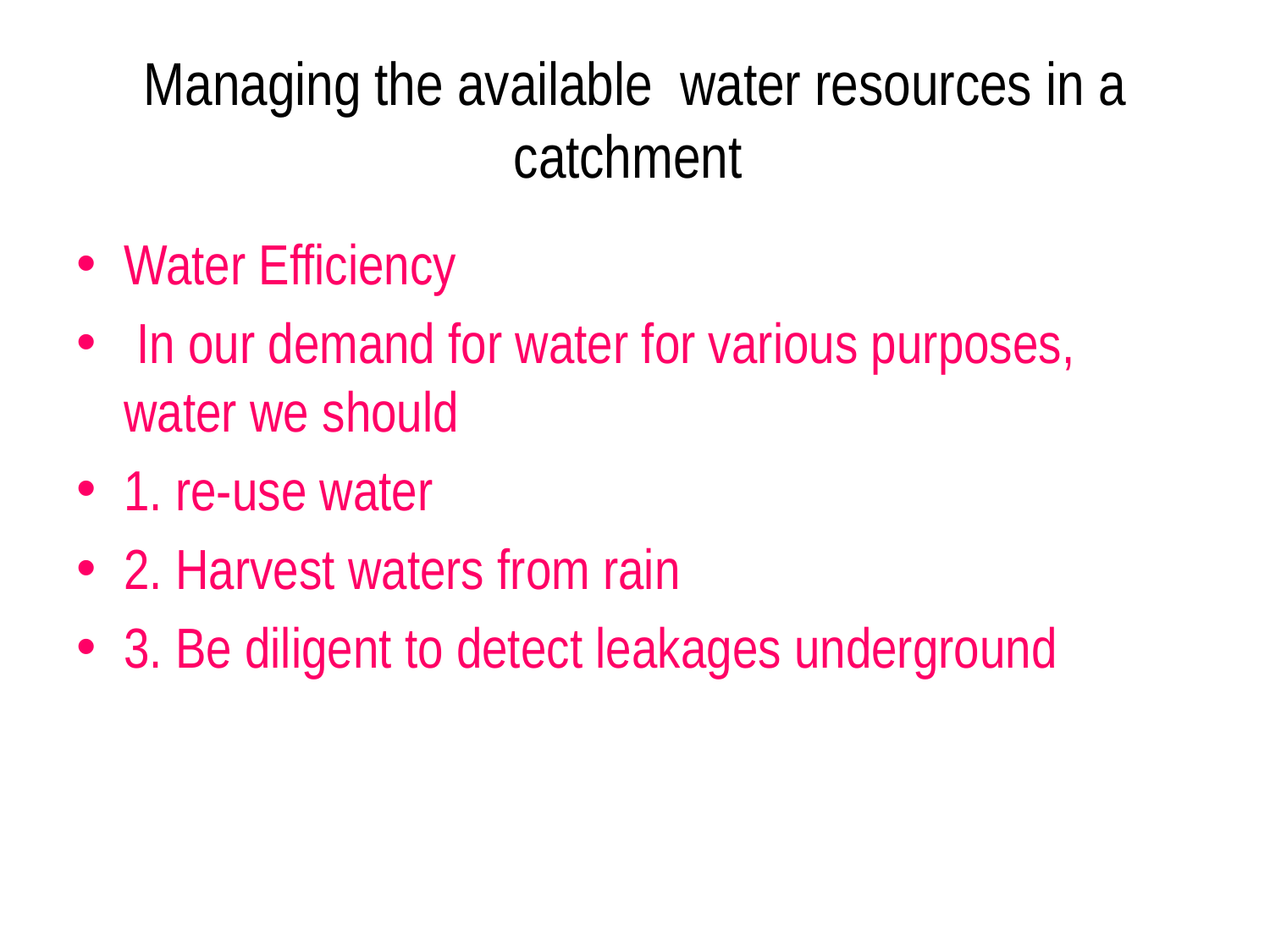

# Managing the available  water resources in a catchment
Water Efficiency
 In our demand for water for various purposes, water we should
1. re-use water
2. Harvest waters from rain
3. Be diligent to detect leakages underground